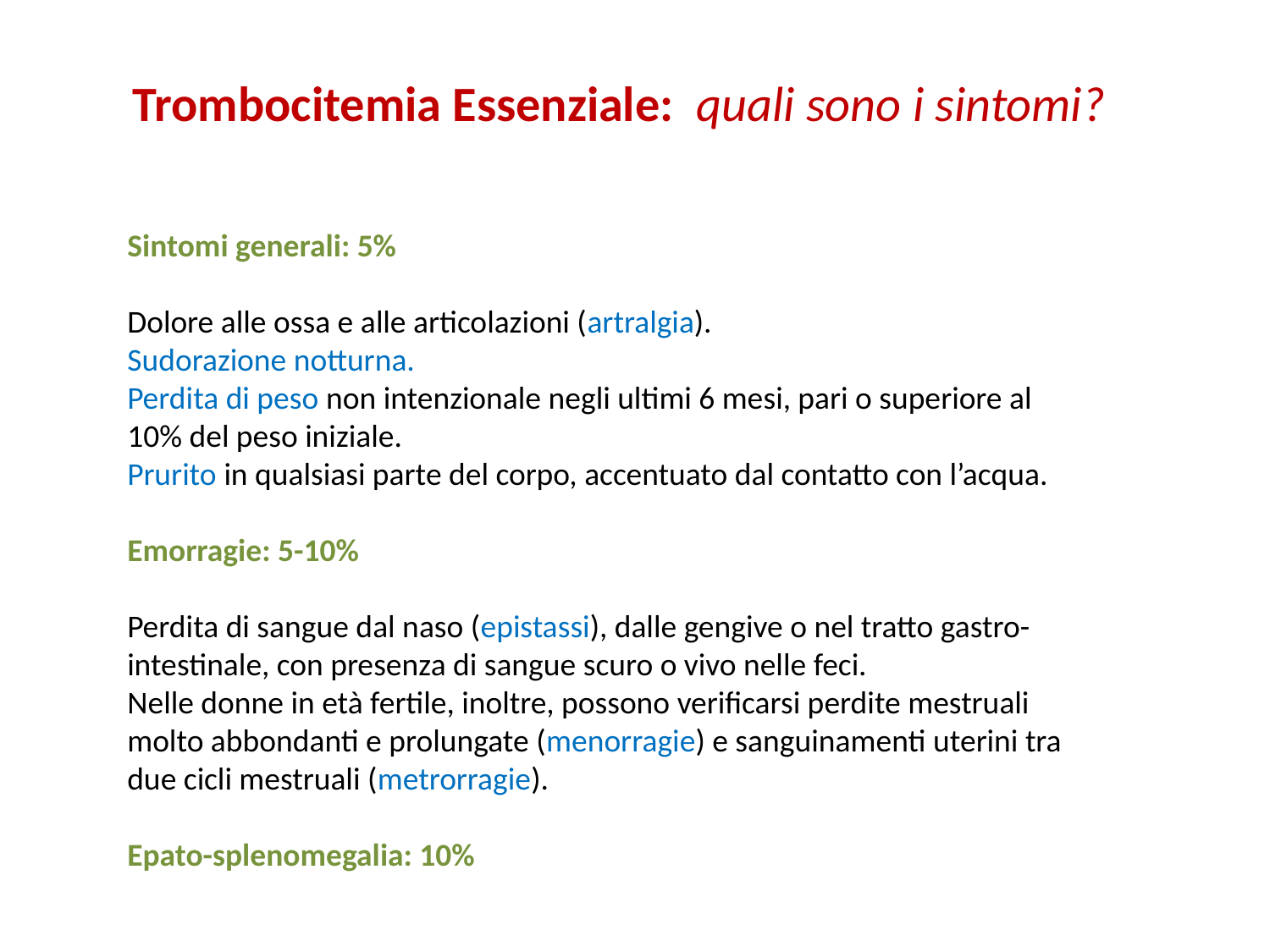

Trombocitemia Essenziale:  quali sono i sintomi?
Sintomi generali: 5%

Dolore alle ossa e alle articolazioni (artralgia).
Sudorazione notturna.
Perdita di peso non intenzionale negli ultimi 6 mesi, pari o superiore al 10% del peso iniziale.
Prurito in qualsiasi parte del corpo, accentuato dal contatto con l’acqua.

Emorragie: 5-10%

Perdita di sangue dal naso (epistassi), dalle gengive o nel tratto gastro-intestinale, con presenza di sangue scuro o vivo nelle feci.
Nelle donne in età fertile, inoltre, possono verificarsi perdite mestruali molto abbondanti e prolungate (menorragie) e sanguinamenti uterini tra due cicli mestruali (metrorragie).

Epato-splenomegalia: 10%